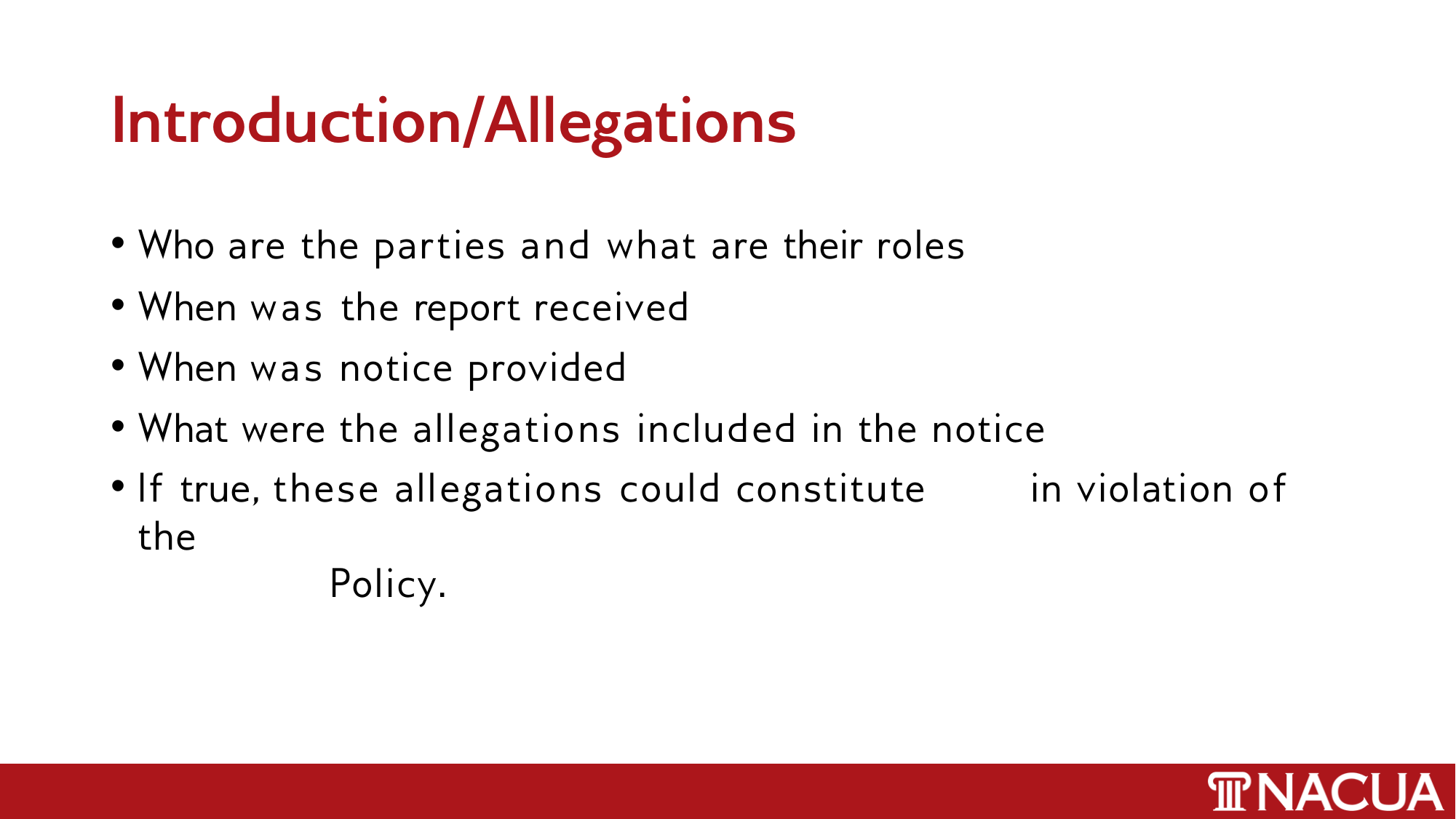

# Introduction/Allegations
Who are the parties and what are their roles
When was the report received
When was notice provided
What were the allegations included in the notice
If true, these allegations could constitute 	in violation of the
	Policy.